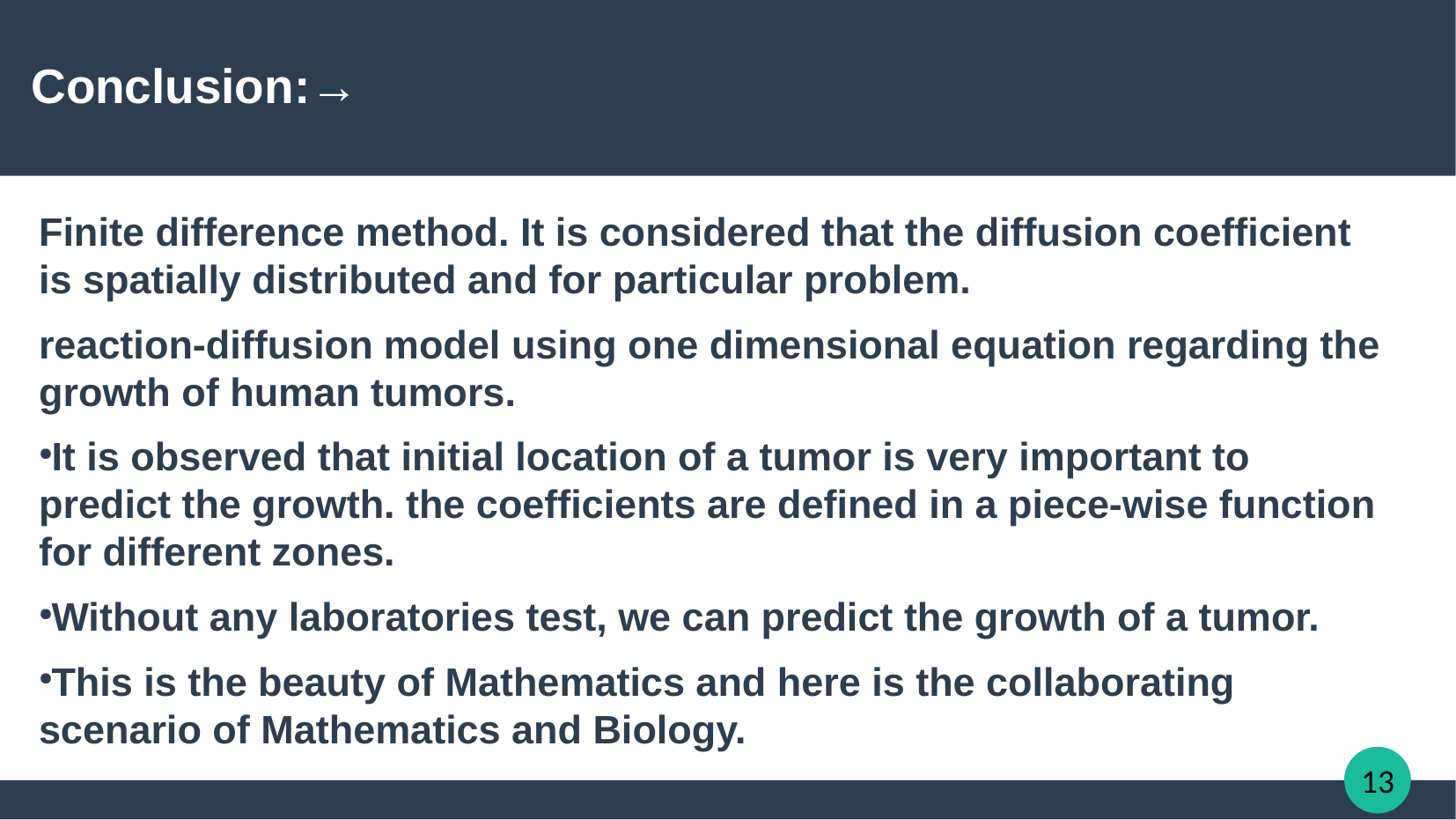

Conclusion:→
Finite difference method. It is considered that the diffusion coefficient is spatially distributed and for particular problem.
reaction-diffusion model using one dimensional equation regarding the growth of human tumors.
It is observed that initial location of a tumor is very important to predict the growth. the coefficients are defined in a piece-wise function for different zones.
Without any laboratories test, we can predict the growth of a tumor.
This is the beauty of Mathematics and here is the collaborating scenario of Mathematics and Biology.